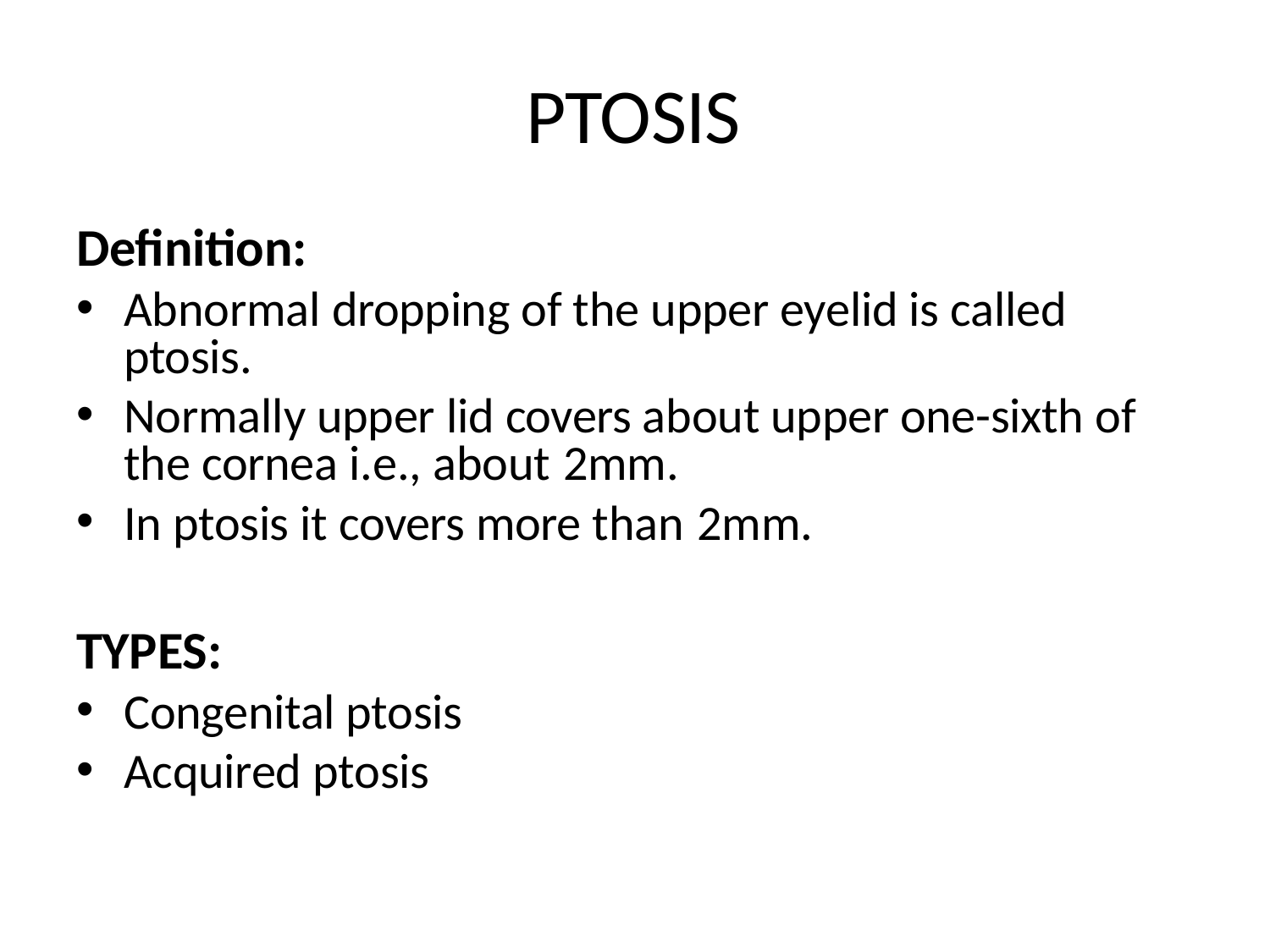

# PTOSIS
Definition:
Abnormal dropping of the upper eyelid is called  ptosis.
Normally upper lid covers about upper one-sixth of  the cornea i.e., about 2mm.
In ptosis it covers more than 2mm.

TYPES:
Congenital ptosis
Acquired ptosis